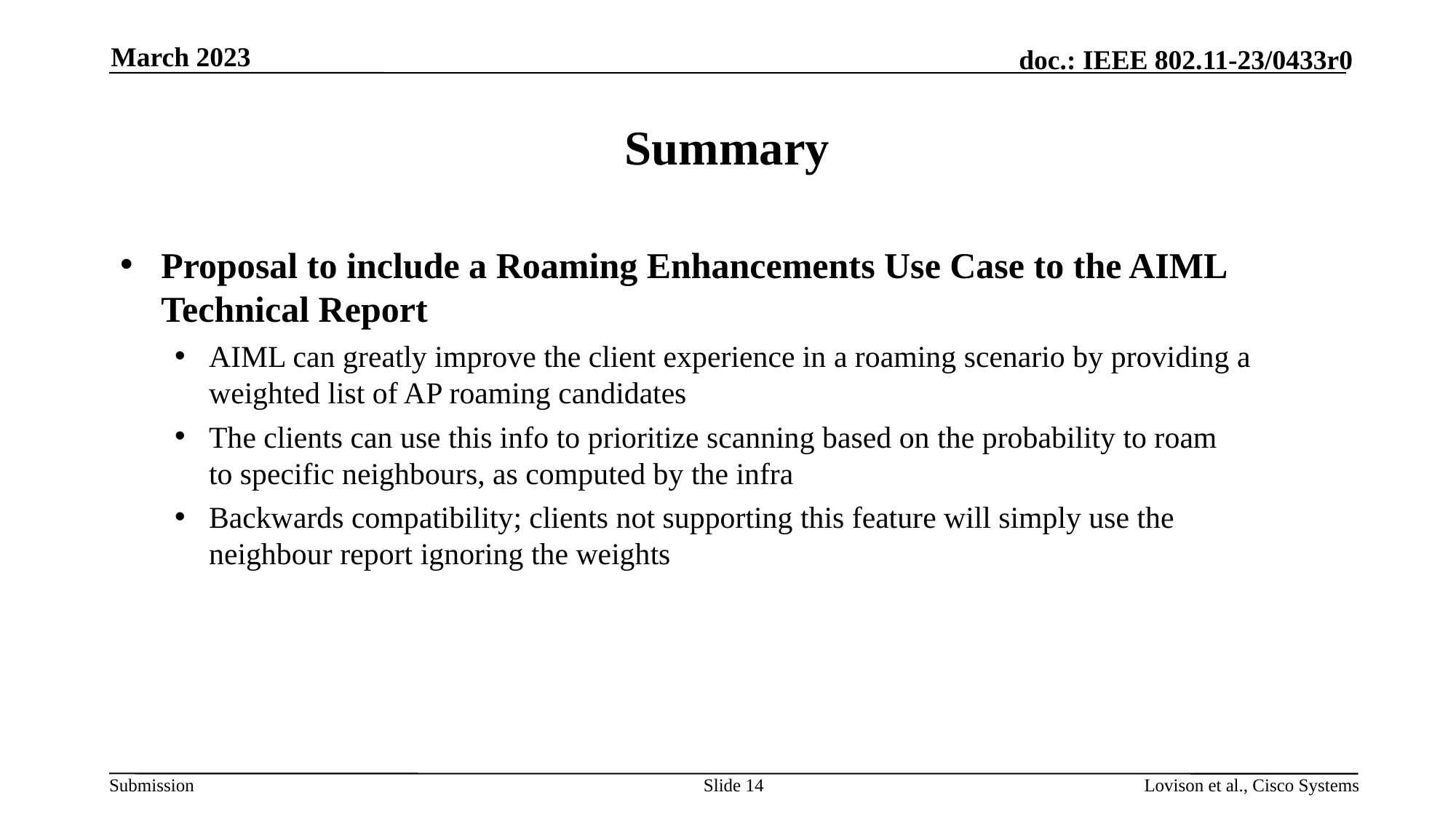

March 2023
# Summary
Proposal to include a Roaming Enhancements Use Case to the AIML Technical Report
AIML can greatly improve the client experience in a roaming scenario by providing a weighted list of AP roaming candidates
The clients can use this info to prioritize scanning based on the probability to roam to specific neighbours, as computed by the infra​
Backwards compatibility; clients not supporting this feature will simply use the neighbour report ignoring the weights

Slide 14
Lovison et al., Cisco Systems